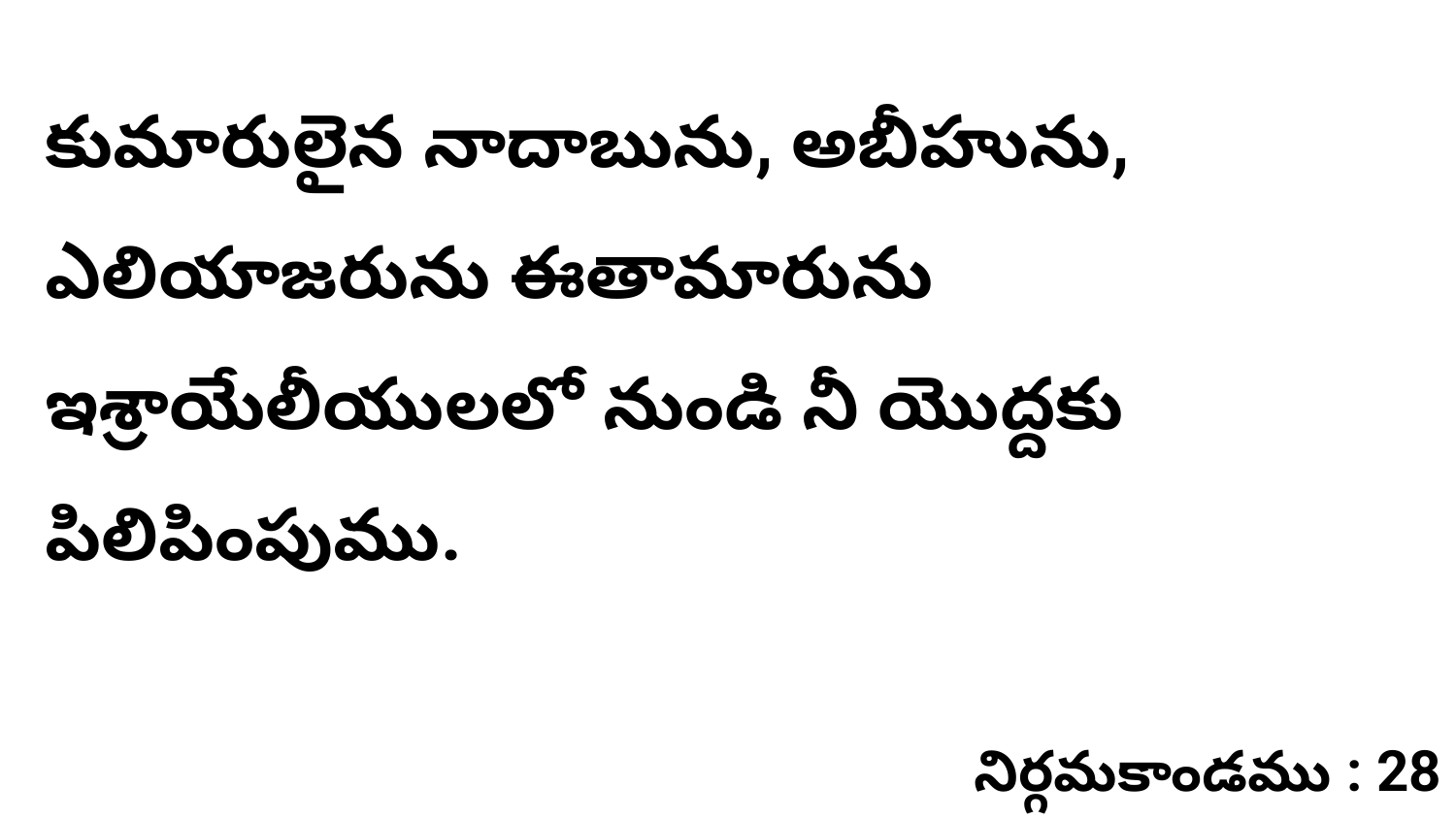

కుమారులైన నాదాబును, అబీహును, ఎలియాజరును ఈతామారును ఇశ్రాయేలీయులలో నుండి నీ యొద్దకు పిలిపింపుము.
నిర్గమకాండము : 28